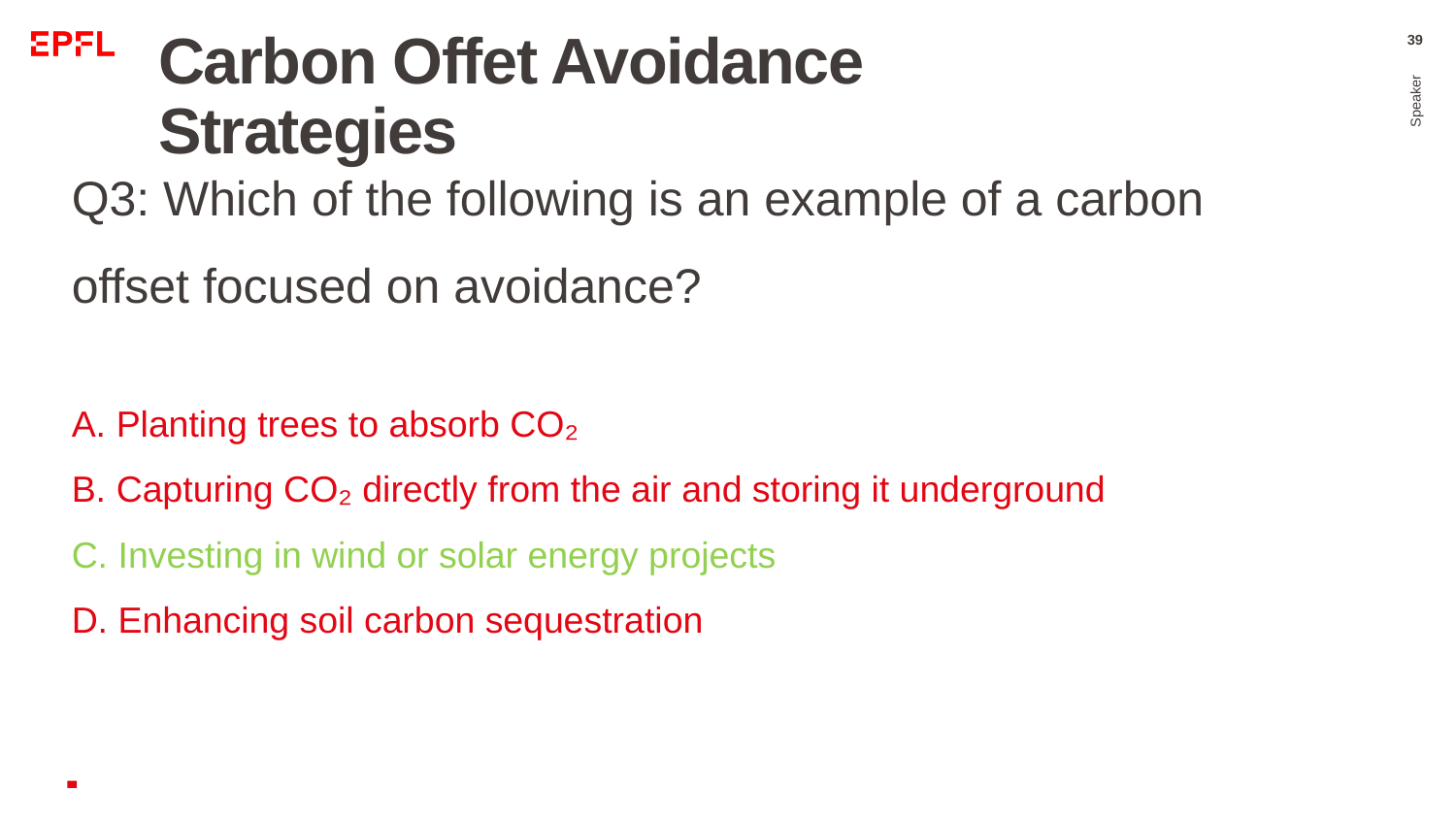

Carbon Offet Avoidance Strategies
39
Q3: Which of the following is an example of a carbon offset focused on avoidance?
A. Planting trees to absorb CO₂
B. Capturing CO₂ directly from the air and storing it underground
C. Investing in wind or solar energy projects
D. Enhancing soil carbon sequestration
Speaker